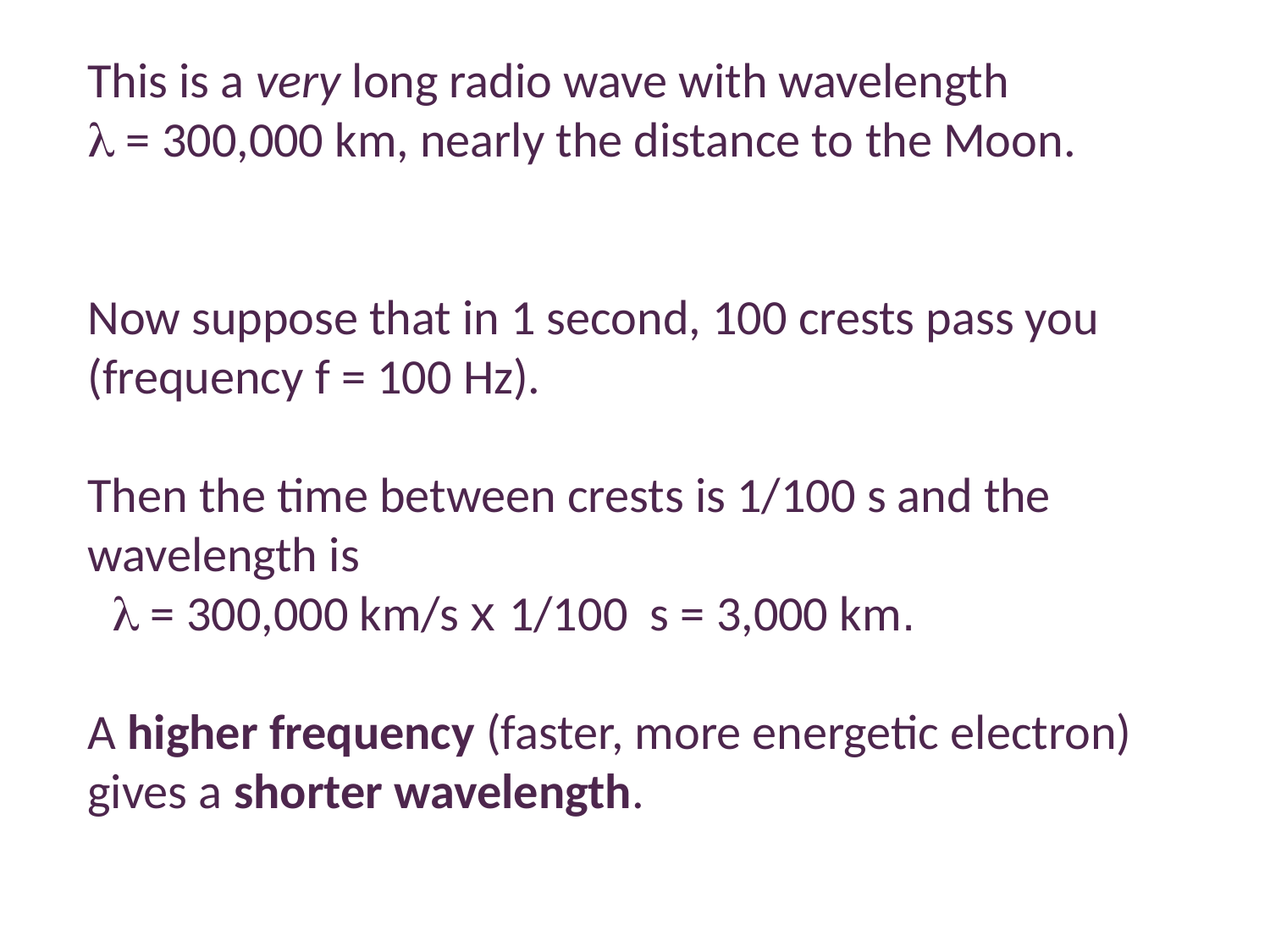

This is a very long radio wave with wavelength
λ = 300,000 km, nearly the distance to the Moon.
Now suppose that in 1 second, 100 crests pass you
(frequency f = 100 Hz).
Then the time between crests is 1/100 s and the wavelength is
 λ = 300,000 km/s x 1/100  s = 3,000 km.
A higher frequency (faster, more energetic electron) gives a shorter wavelength.